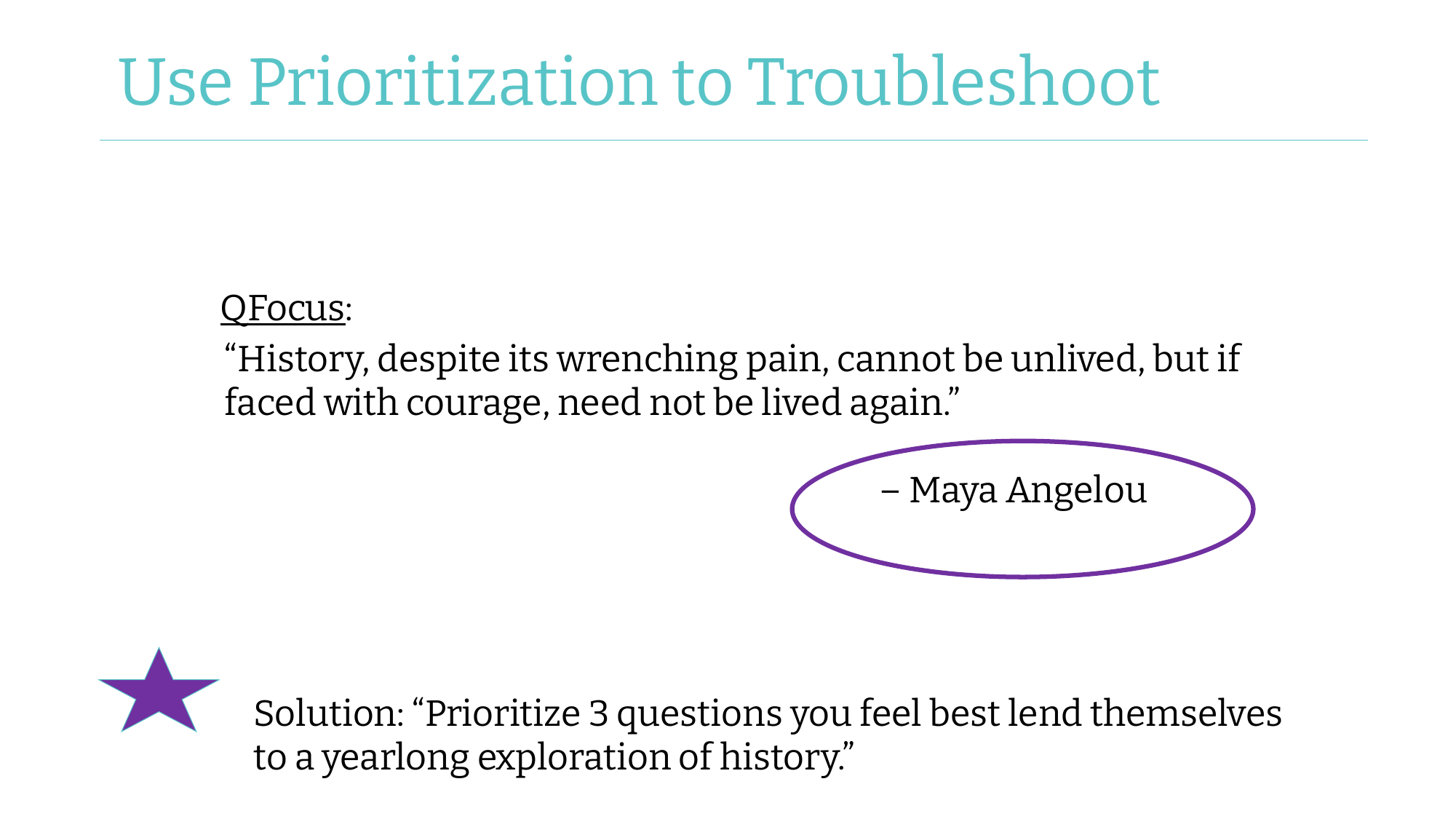

# Use Prioritization to Troubleshoot
QFocus:
“History, despite its wrenching pain, cannot be unlived, but if faced with courage, need not be lived again.”

					 	– Maya Angelou

Solution: “Prioritize 3 questions you feel best lend themselves to a yearlong exploration of history.”